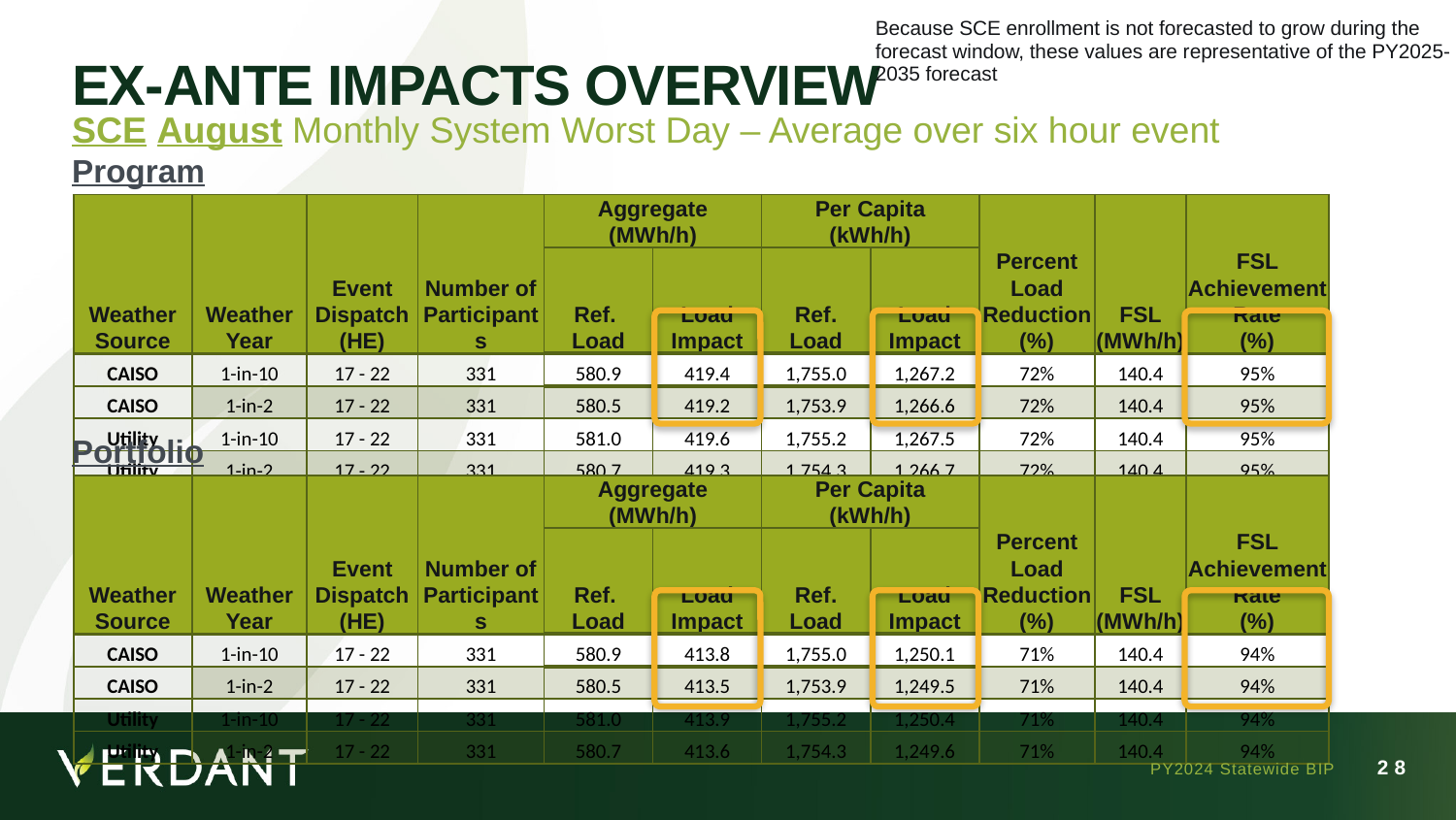

Because SCE enrollment is not forecasted to grow during the forecast window, these values are representative of the PY2025-2035 forecast
# Ex-Ante Impacts Overview
SCE August Monthly System Worst Day – Average over six hour event
Program
| Weather Source | Weather Year | Event Dispatch (HE) | Number of Participants | Aggregate (MWh/h) |  | Per Capita (kWh/h) |  | Percent Load Reduction (%) | FSL (MWh/h) | FSL Achievement Rate (%) |
| --- | --- | --- | --- | --- | --- | --- | --- | --- | --- | --- |
|  |  |  |  | Ref. Load | Load Impact | Ref. Load | Load Impact |  |  |  |
| CAISO | 1-in-10 | 17 - 22 | 331 | 580.9 | 419.4 | 1,755.0 | 1,267.2 | 72% | 140.4 | 95% |
| CAISO | 1-in-2 | 17 - 22 | 331 | 580.5 | 419.2 | 1,753.9 | 1,266.6 | 72% | 140.4 | 95% |
| Utility | 1-in-10 | 17 - 22 | 331 | 581.0 | 419.6 | 1,755.2 | 1,267.5 | 72% | 140.4 | 95% |
| Utility | 1-in-2 | 17 - 22 | 331 | 580.7 | 419.3 | 1,754.3 | 1,266.7 | 72% | 140.4 | 95% |

Portfolio
| Weather Source | Weather Year | Event Dispatch (HE) | Number of Participants | Aggregate (MWh/h) |  | Per Capita (kWh/h) |  | Percent Load Reduction (%) | FSL (MWh/h) | FSL Achievement Rate (%) |
| --- | --- | --- | --- | --- | --- | --- | --- | --- | --- | --- |
|  |  |  |  | Ref. Load | Load Impact | Ref. Load | Load Impact |  |  |  |
| CAISO | 1-in-10 | 17 - 22 | 331 | 580.9 | 413.8 | 1,755.0 | 1,250.1 | 71% | 140.4 | 94% |
| CAISO | 1-in-2 | 17 - 22 | 331 | 580.5 | 413.5 | 1,753.9 | 1,249.5 | 71% | 140.4 | 94% |
| Utility | 1-in-10 | 17 - 22 | 331 | 581.0 | 413.9 | 1,755.2 | 1,250.4 | 71% | 140.4 | 94% |
| Utility | 1-in-2 | 17 - 22 | 331 | 580.7 | 413.6 | 1,754.3 | 1,249.6 | 71% | 140.4 | 94% |

PY2024 Statewide BIP